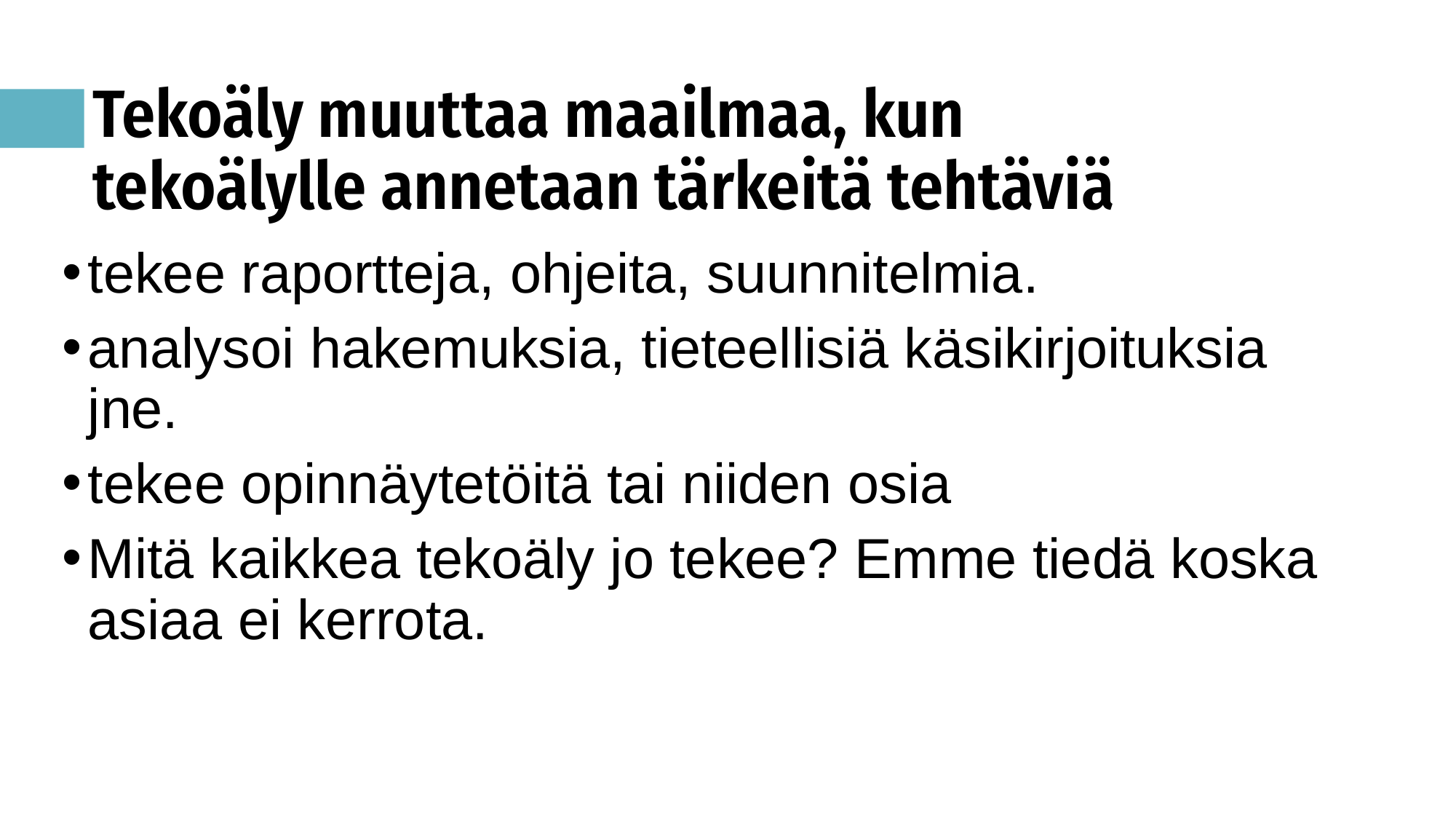

# Tekoäly muuttaa maailmaa, kun tekoälylle annetaan tärkeitä tehtäviä

tekee raportteja, ohjeita, suunnitelmia.
analysoi hakemuksia, tieteellisiä käsikirjoituksia jne.
tekee opinnäytetöitä tai niiden osia
Mitä kaikkea tekoäly jo tekee? Emme tiedä koska asiaa ei kerrota.